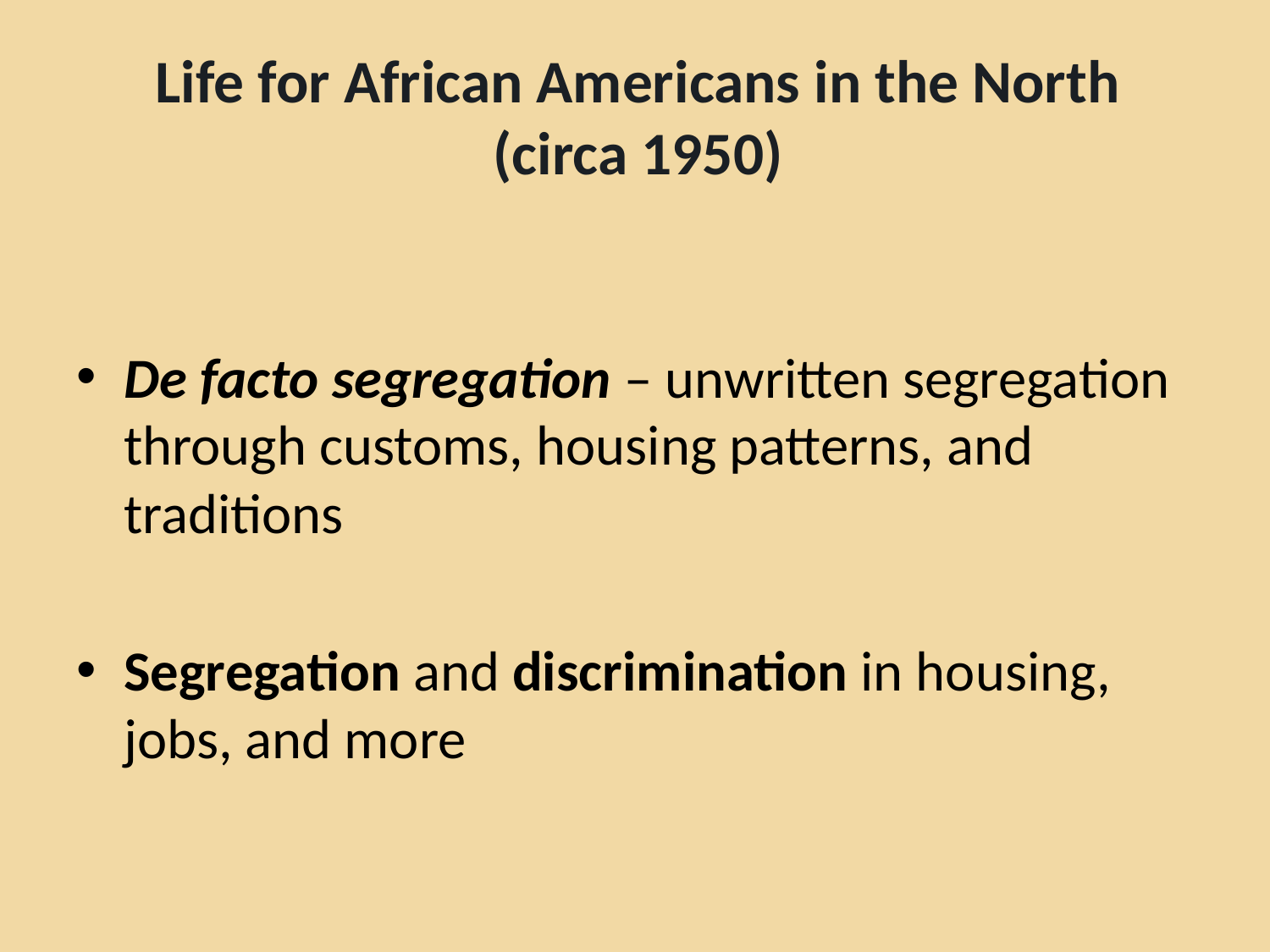

# Life for African Americans in the North (circa 1950)

De facto segregation – unwritten segregation through customs, housing patterns, and traditions

Segregation and discrimination in housing, jobs, and more